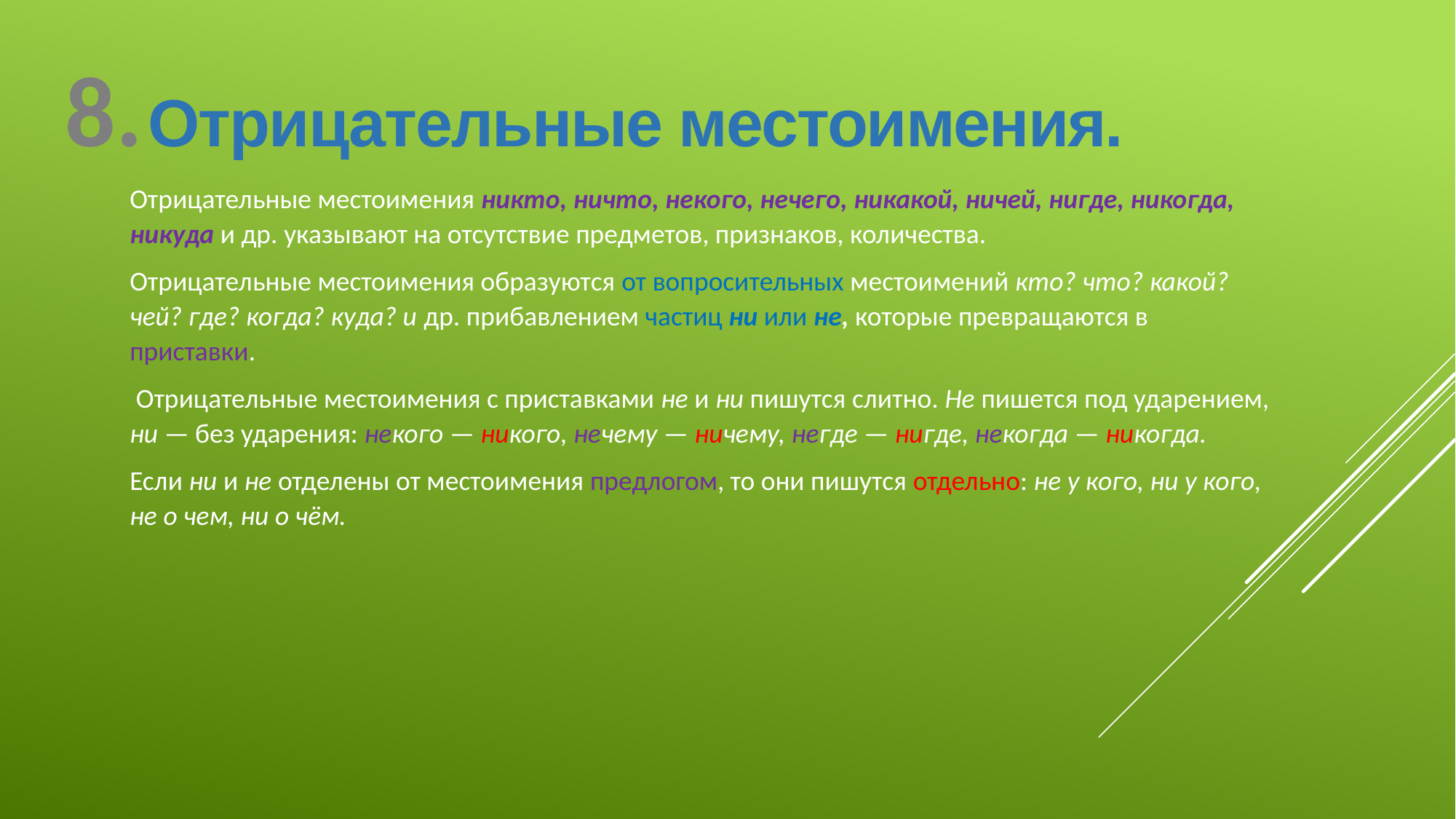

8. Отрицательные местоимения.
Отрицательные местоимения никто, ничто, некого, нечего, никакой, ничей, нигде, никогда, никуда и др. ука­зывают на отсутствие предметов, признаков, количества.
Отрицательные местоимения образуются от вопроси­тельных местоимений кто? что? какой? чей? где? когда? куда? и др. прибавлением частиц ни или не, которые пре­вращаются в приставки.
 Отрицательные местоимения с приставками не и ни пи­шутся слитно. Не пишется под ударением, ни — без ударения: некого — никого, нечему — ничему, негде — нигде, некогда — никогда.
Если ни и не отделены от местоимения предлогом, то они пишутся отдельно: не у кого, ни у кого, не о чем, ни о чём.